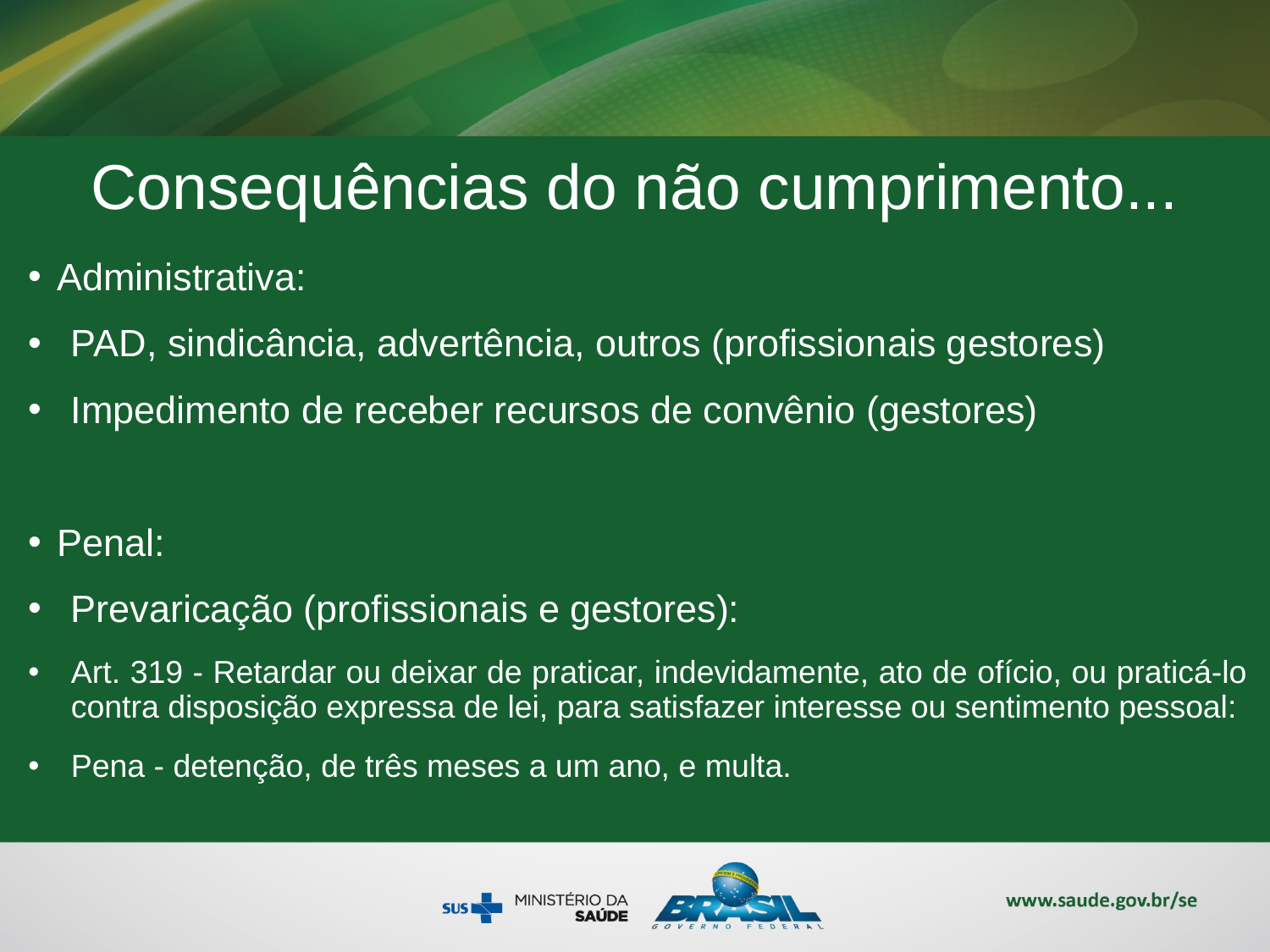

# Consequências do não cumprimento...
Administrativa:
PAD, sindicância, advertência, outros (profissionais gestores)
Impedimento de receber recursos de convênio (gestores)

Penal:
Prevaricação (profissionais e gestores):
Art. 319 - Retardar ou deixar de praticar, indevidamente, ato de ofício, ou praticá-lo contra disposição expressa de lei, para satisfazer interesse ou sentimento pessoal:
Pena - detenção, de três meses a um ano, e multa.